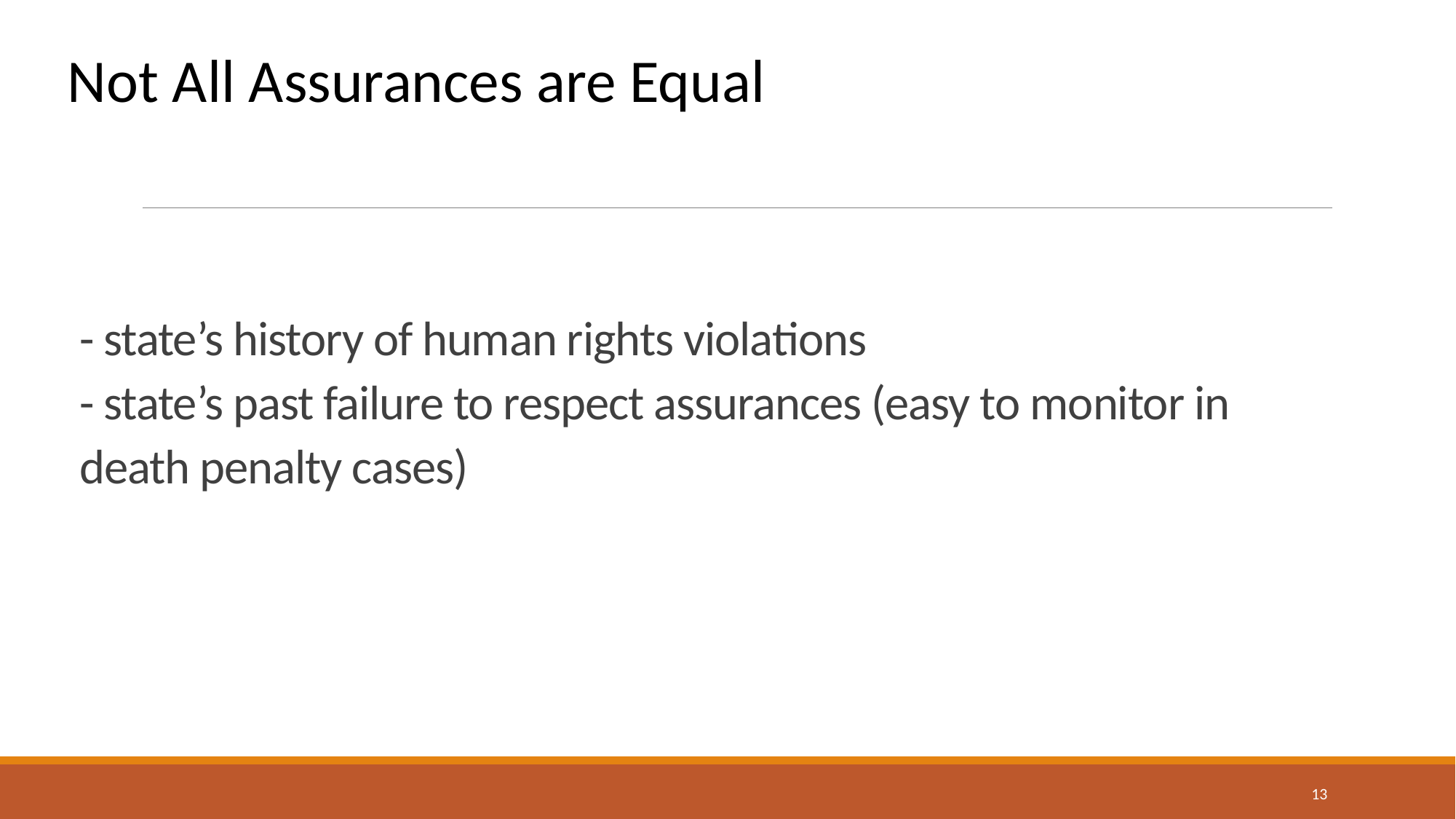

Not All Assurances are Equal
# - state’s history of human rights violations - state’s past failure to respect assurances (easy to monitor in death penalty cases)
13